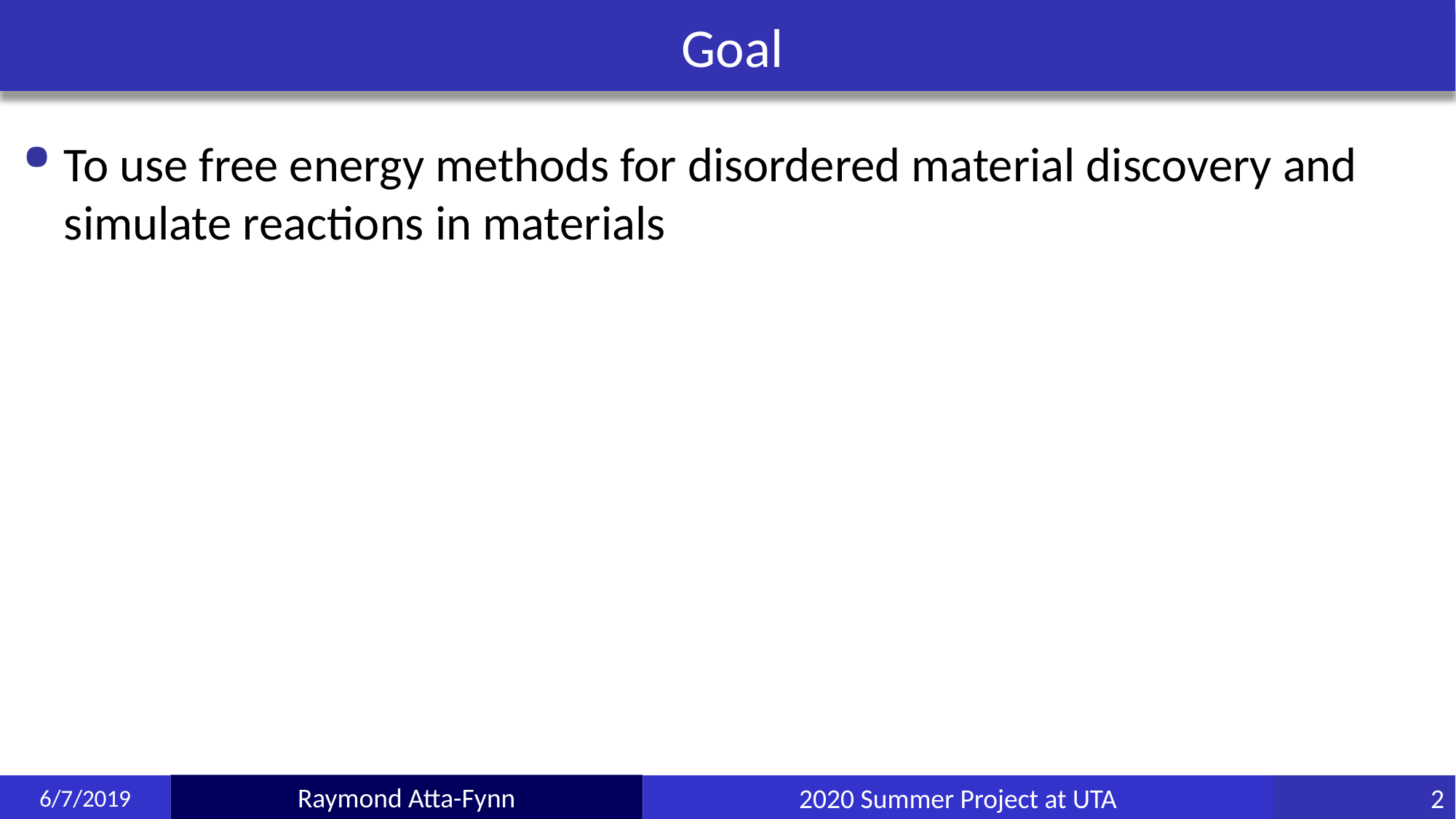

# Goal
To use free energy methods for disordered material discovery and simulate reactions in materials

6/7/2019
2020 Summer Project at UTA
2